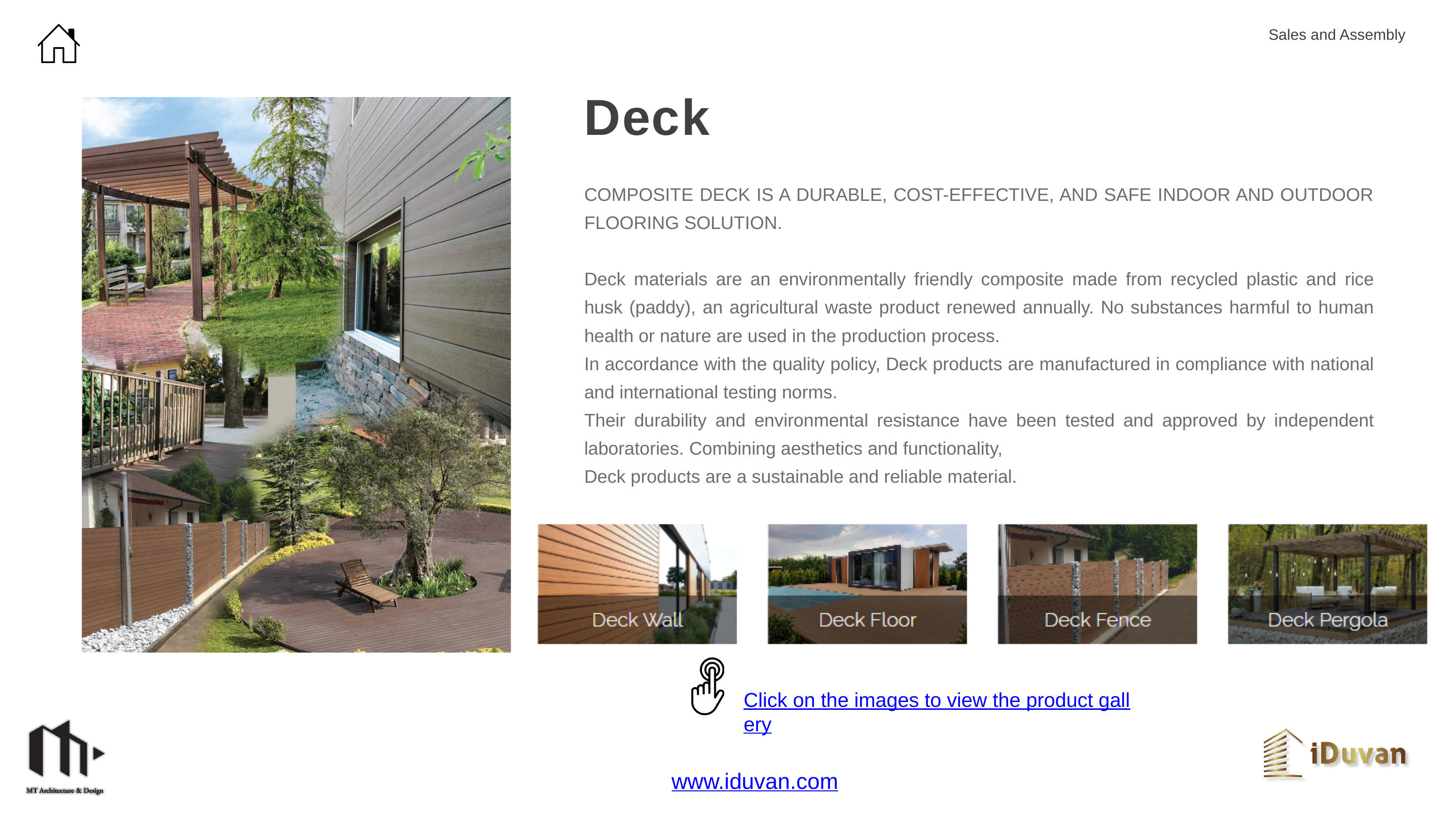

Sales and Assembly

Deck

COMPOSITE DECK IS A DURABLE, COST-EFFECTIVE, AND SAFE INDOOR AND OUTDOOR FLOORING SOLUTION.

Deck materials are an environmentally friendly composite made from recycled plastic and rice husk (paddy), an agricultural waste product renewed annually. No substances harmful to human health or nature are used in the production process.
In accordance with the quality policy, Deck products are manufactured in compliance with national and international testing norms.
Their durability and environmental resistance have been tested and approved by independent laboratories. Combining aesthetics and functionality,
Deck products are a sustainable and reliable material.

Click on the images to view the product gallery

www.iduvan.com